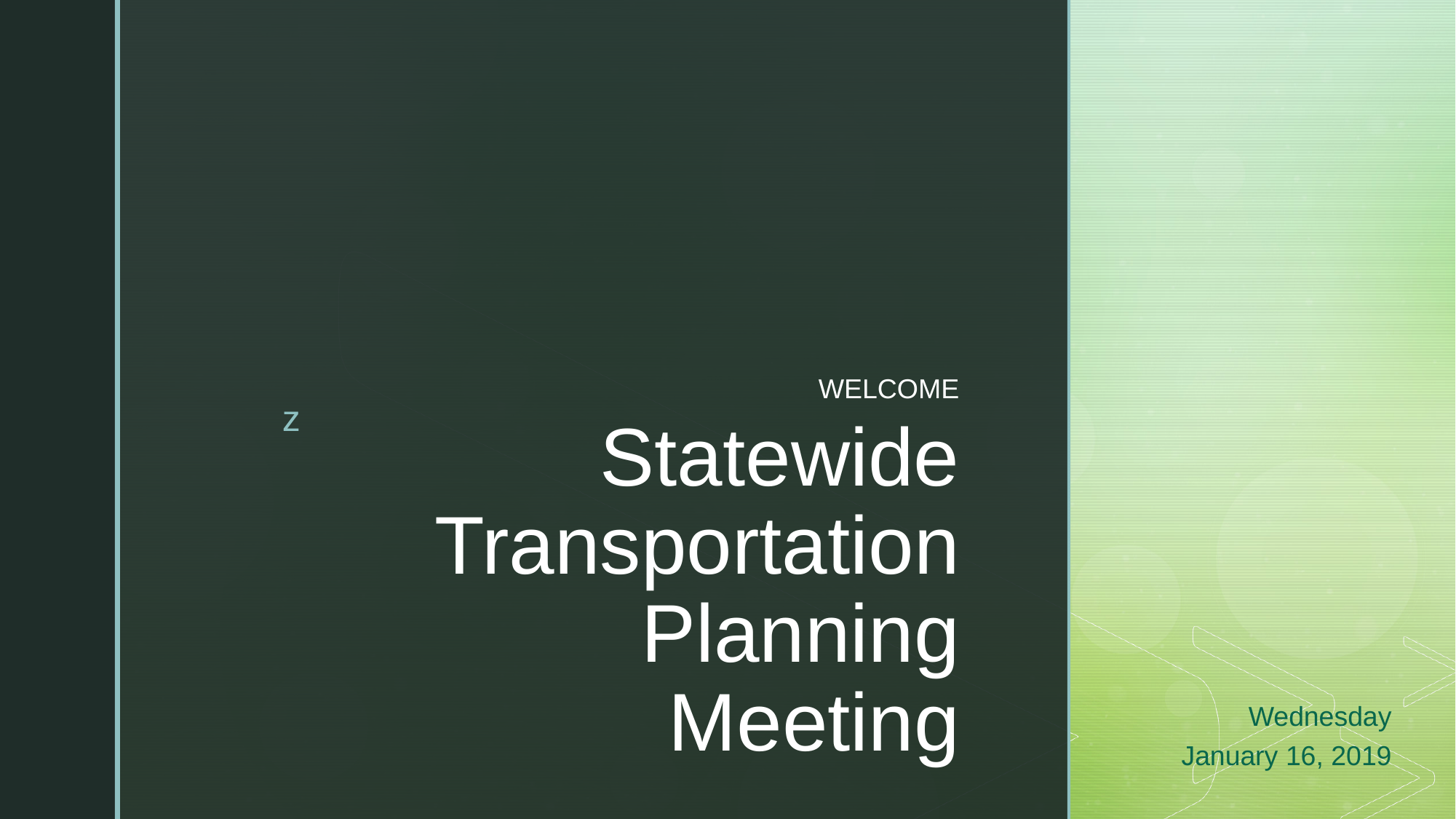

WELCOME
# Statewide Transportation Planning Meeting
Wednesday
January 16, 2019